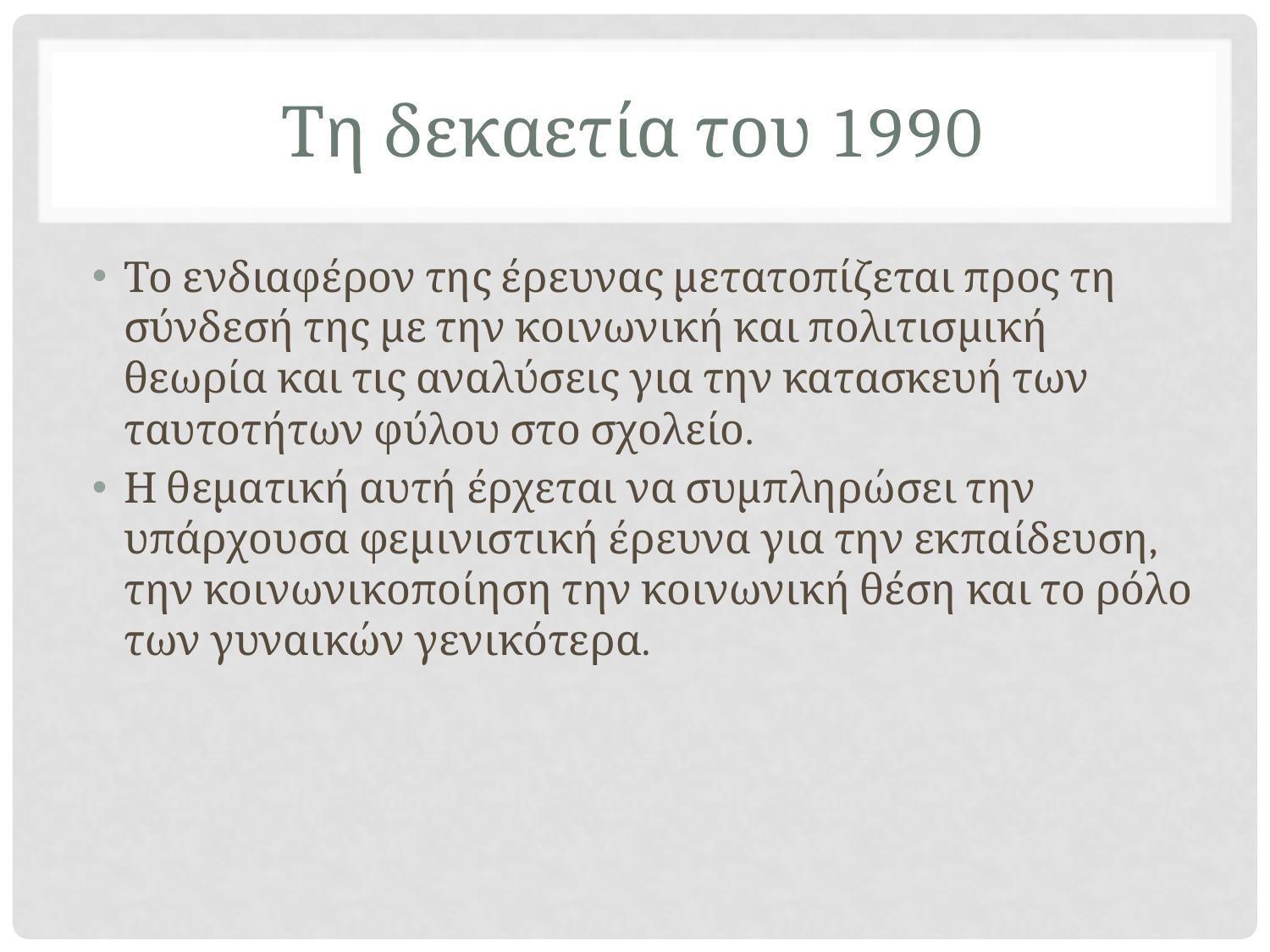

# Τη δεκαετία του 1990
Το ενδιαφέρον της έρευνας μετατοπίζεται προς τη σύνδεσή της με την κοινωνική και πολιτισμική θεωρία και τις αναλύσεις για την κατασκευή των ταυτοτήτων φύλου στο σχολείο.
Η θεματική αυτή έρχεται να συμπληρώσει την υπάρχουσα φεμινιστική έρευνα για την εκπαίδευση, την κοινωνικοποίηση την κοινωνική θέση και το ρόλο των γυναικών γενικότερα.